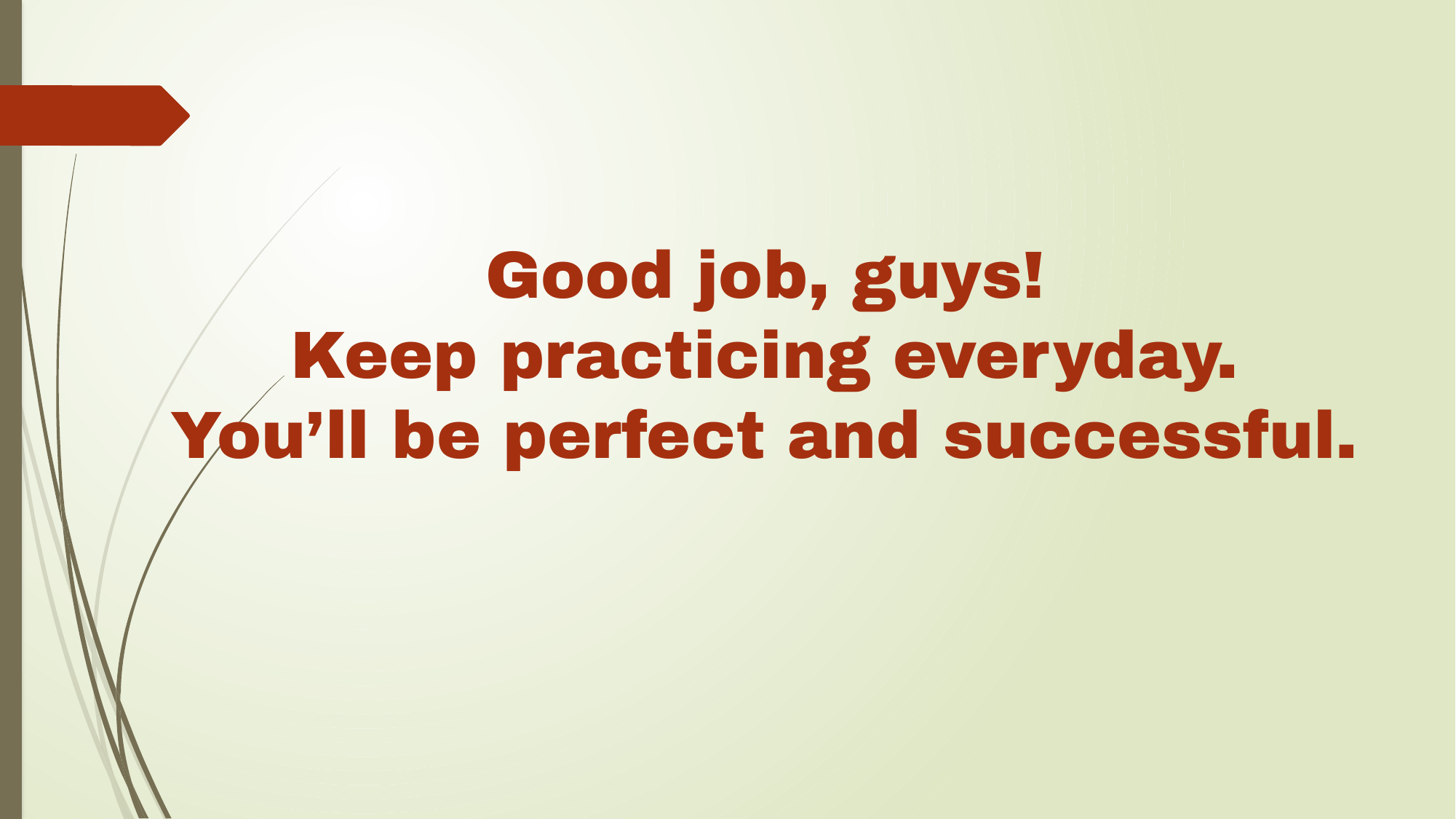

Good job, guys!
Keep practicing everyday.
You’ll be perfect and successful.